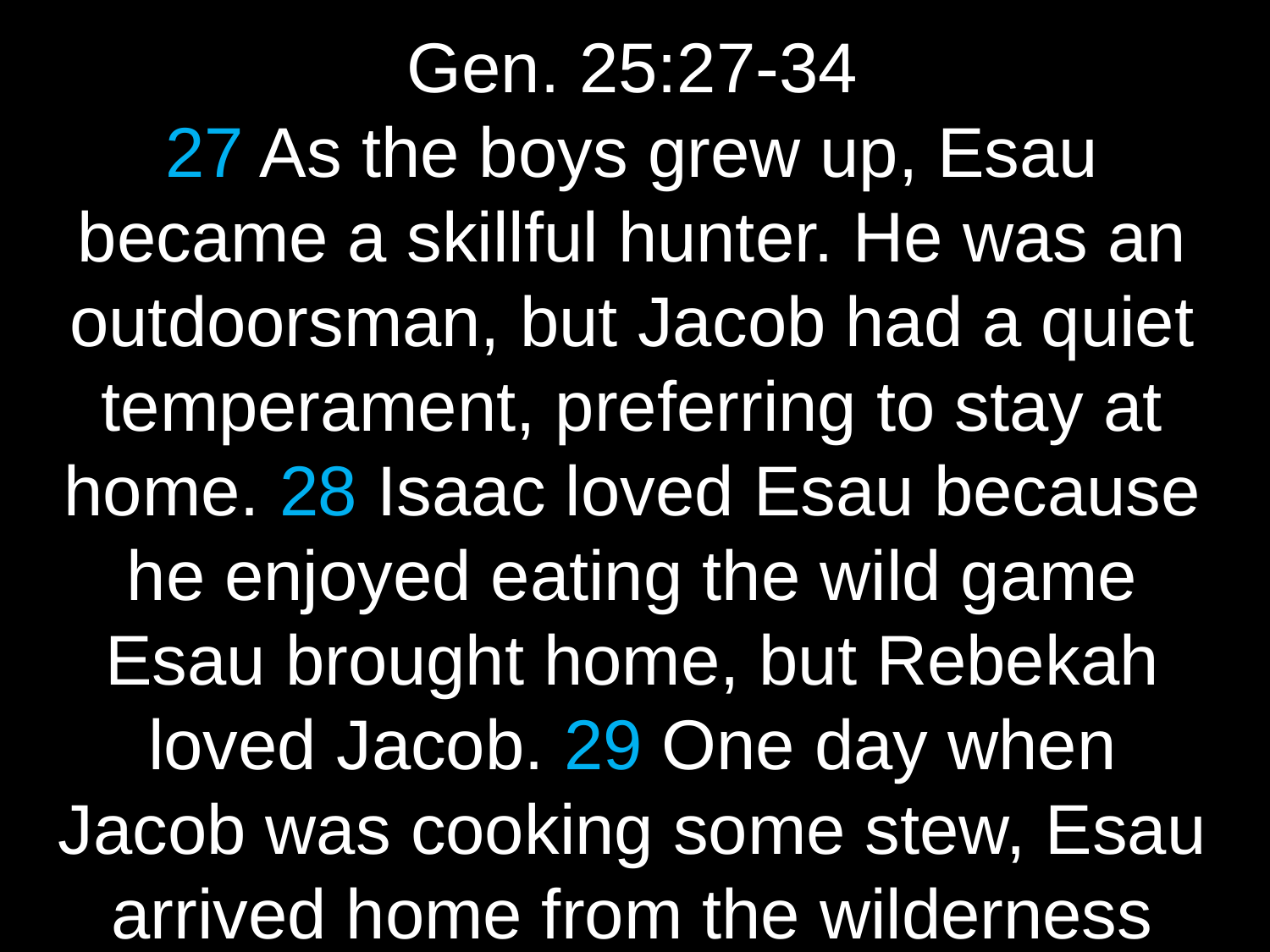

Gen. 25:27-34
27 As the boys grew up, Esau became a skillful hunter. He was an outdoorsman, but Jacob had a quiet temperament, preferring to stay at home. 28 Isaac loved Esau because he enjoyed eating the wild game Esau brought home, but Rebekah loved Jacob. 29 One day when Jacob was cooking some stew, Esau arrived home from the wilderness exhausted and hungry.